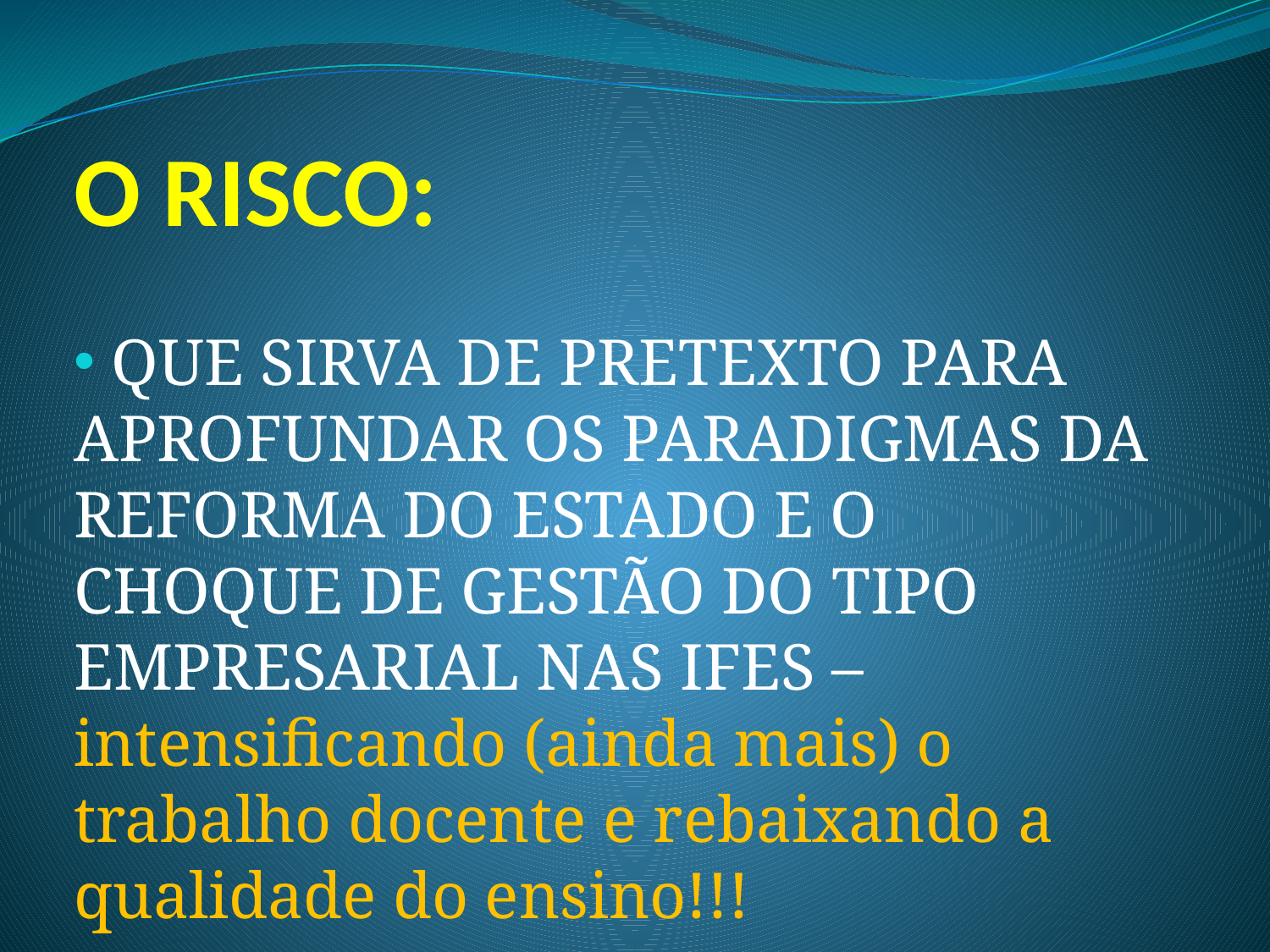

# O RISCO:
 QUE SIRVA DE PRETEXTO PARA APROFUNDAR OS PARADIGMAS DA REFORMA DO ESTADO E O CHOQUE DE GESTÃO DO TIPO EMPRESARIAL NAS IFES – intensificando (ainda mais) o trabalho docente e rebaixando a qualidade do ensino!!!